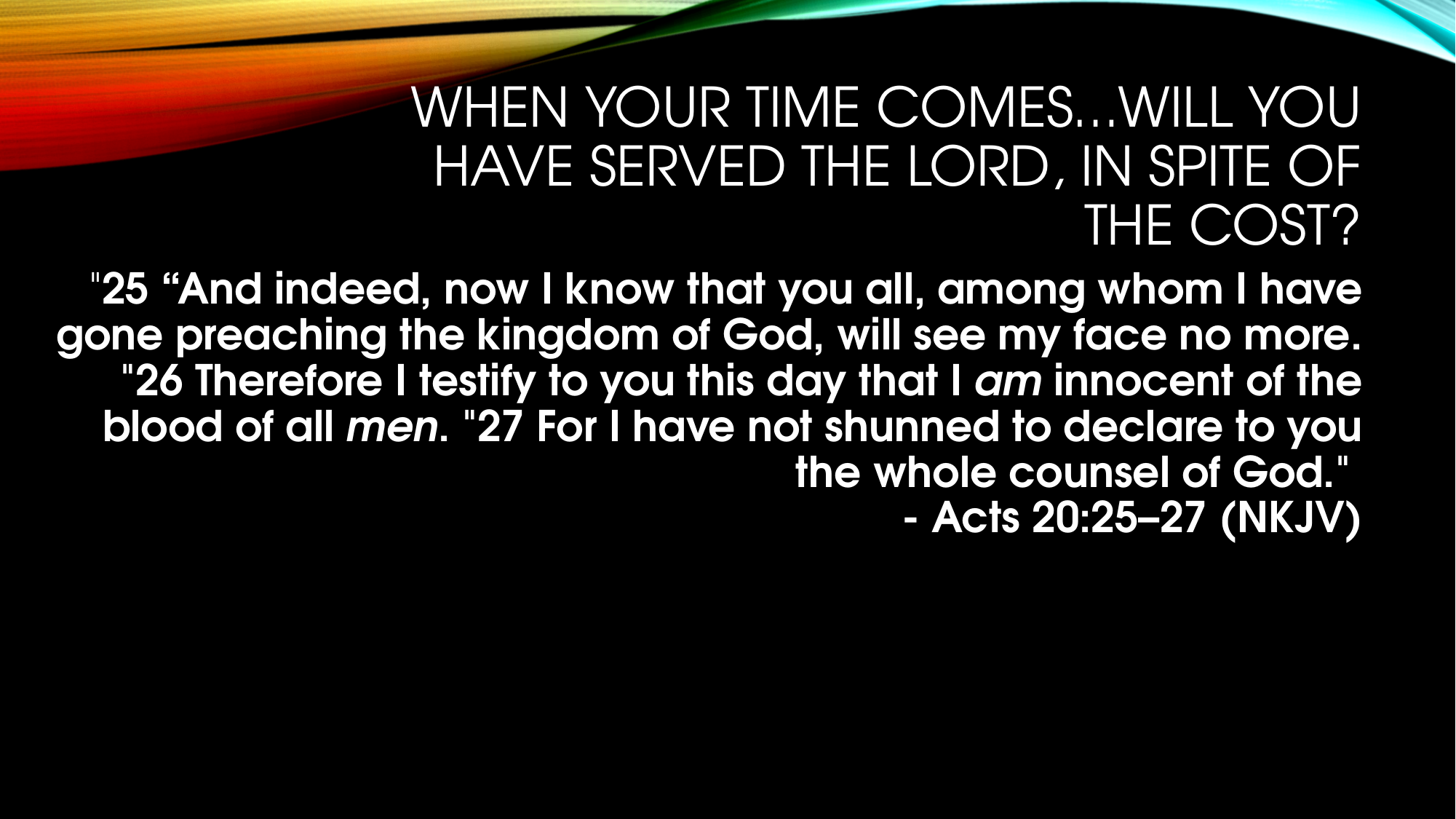

# When your time comes…will you have served the Lord, in spite of the cost?
"25 “And indeed, now I know that you all, among whom I have gone preaching the kingdom of God, will see my face no more. "26 Therefore I testify to you this day that I am innocent of the blood of all men. "27 For I have not shunned to declare to you the whole counsel of God."
- Acts 20:25–27 (NKJV)